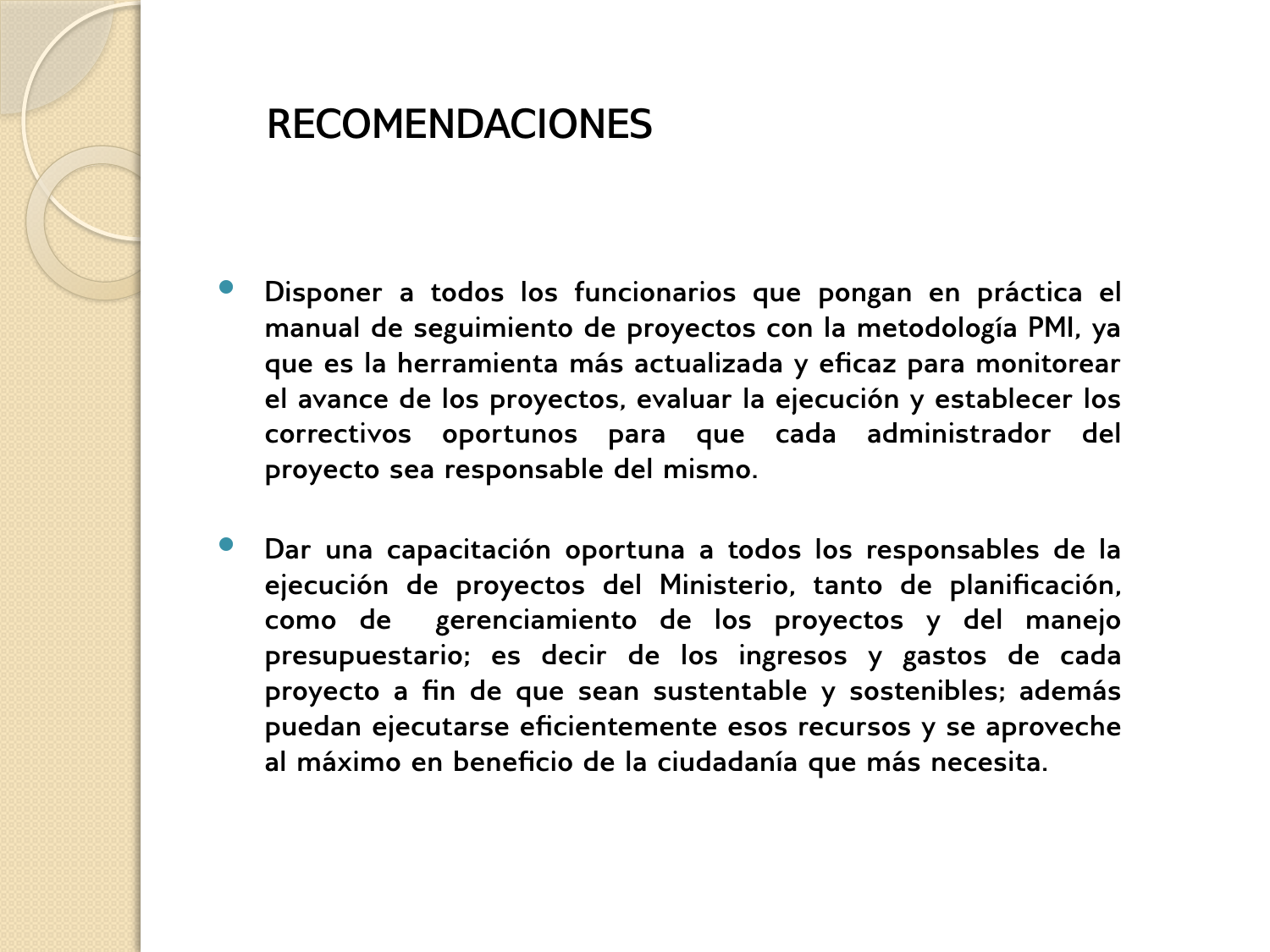

# RECOMENDACIONES

Disponer a todos los funcionarios que pongan en práctica el manual de seguimiento de proyectos con la metodología PMI, ya que es la herramienta más actualizada y eficaz para monitorear el avance de los proyectos, evaluar la ejecución y establecer los correctivos oportunos para que cada administrador del proyecto sea responsable del mismo.

Dar una capacitación oportuna a todos los responsables de la ejecución de proyectos del Ministerio, tanto de planificación, como de  gerenciamiento de los proyectos y del manejo presupuestario; es decir de los ingresos y gastos de cada proyecto a fin de que sean sustentable y sostenibles; además puedan ejecutarse eficientemente esos recursos y se aproveche al máximo en beneficio de la ciudadanía que más necesita.